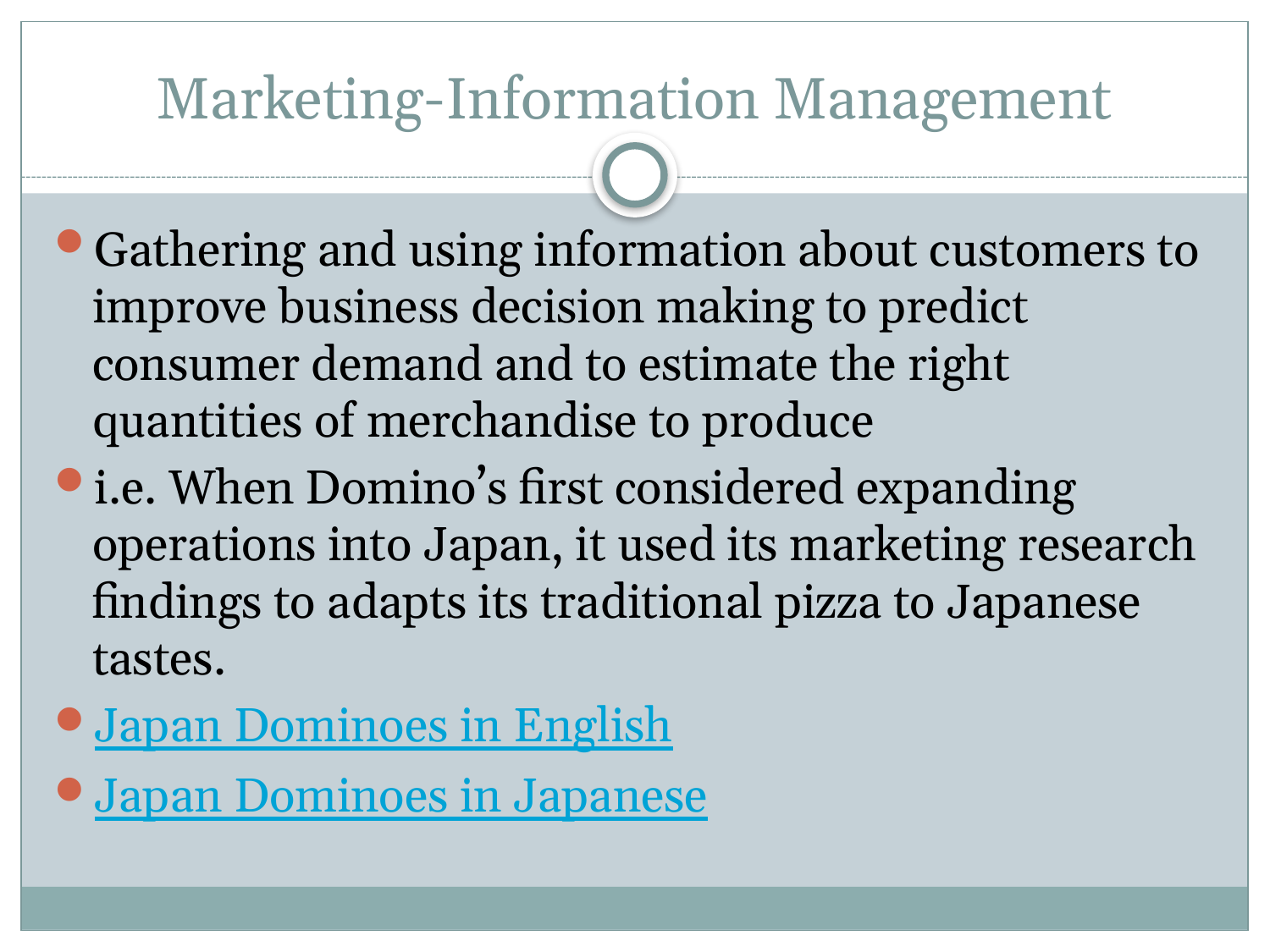

# Marketing-Information Management
Gathering and using information about customers to improve business decision making to predict consumer demand and to estimate the right quantities of merchandise to produce
i.e. When Domino’s first considered expanding operations into Japan, it used its marketing research findings to adapts its traditional pizza to Japanese tastes.
Japan Dominoes in English
Japan Dominoes in Japanese